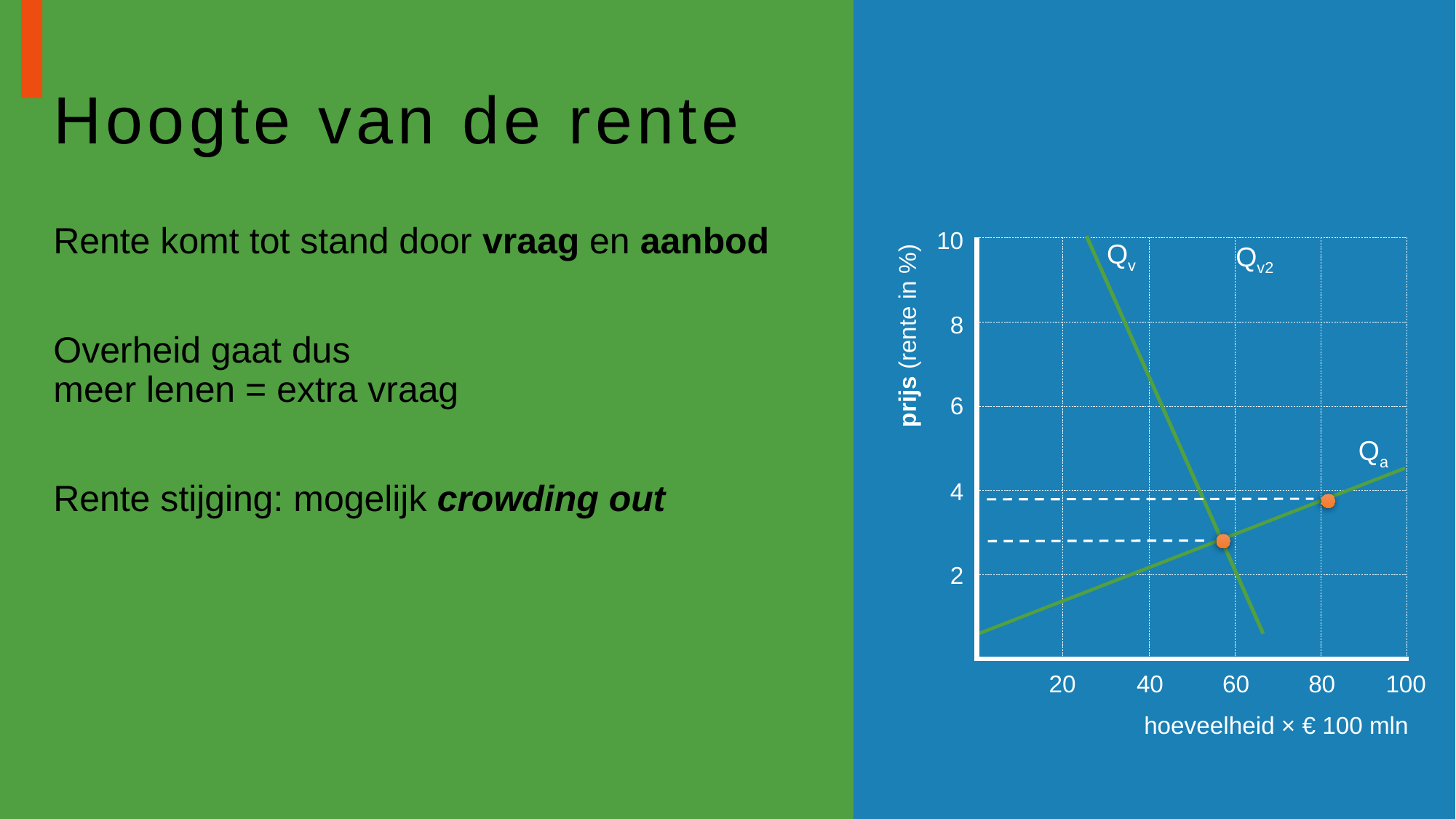

# Hoogte van de rente
Rente komt tot stand door vraag en aanbod

Overheid gaat dus
meer lenen = extra vraag

Rente stijging: mogelijk crowding out
10
Qv
Qv2
8
prijs (rente in %)
6
Qa
4

2
20
40
60
80
100
hoeveelheid × € 100 mln